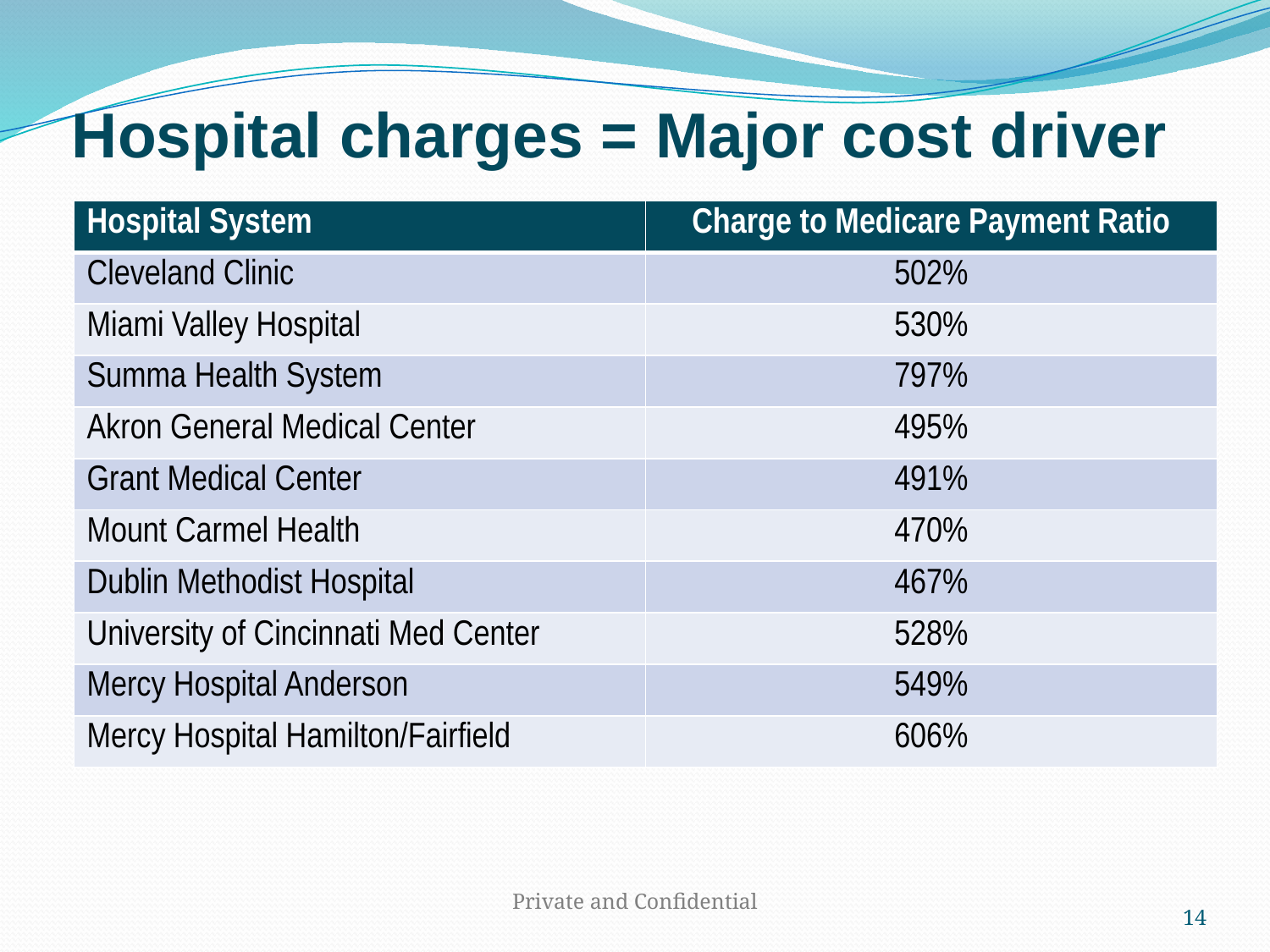

# Hospital charges = Major cost driver
| Hospital System | Charge to Medicare Payment Ratio |
| --- | --- |
| Cleveland Clinic | 502% |
| Miami Valley Hospital | 530% |
| Summa Health System | 797% |
| Akron General Medical Center | 495% |
| Grant Medical Center | 491% |
| Mount Carmel Health | 470% |
| Dublin Methodist Hospital | 467% |
| University of Cincinnati Med Center | 528% |
| Mercy Hospital Anderson | 549% |
| Mercy Hospital Hamilton/Fairfield | 606% |
14
Private and Confidential